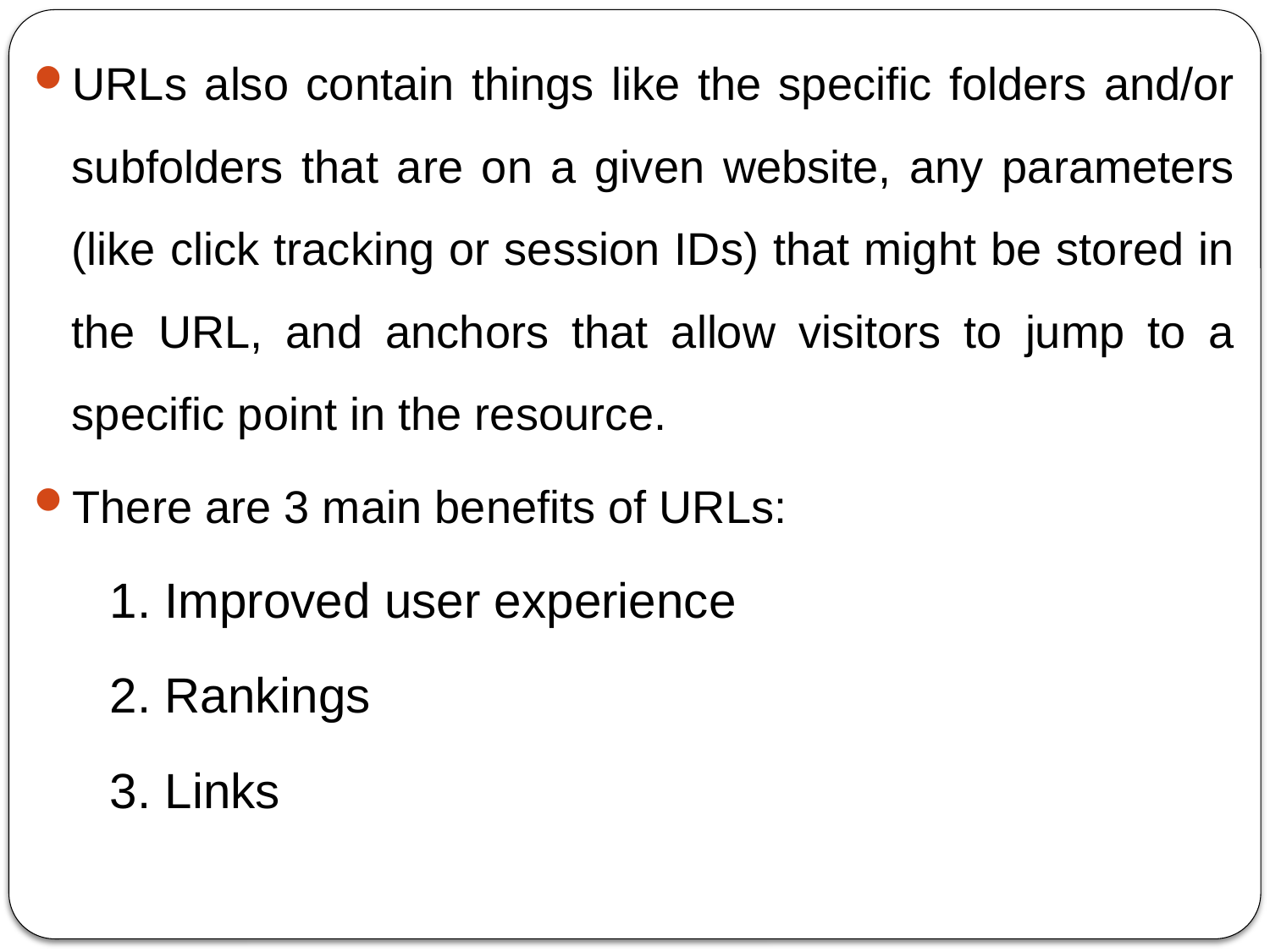

URLs also contain things like the specific folders and/or subfolders that are on a given website, any parameters (like click tracking or session IDs) that might be stored in the URL, and anchors that allow visitors to jump to a specific point in the resource.
There are 3 main benefits of URLs:
1. Improved user experience
2. Rankings
3. Links